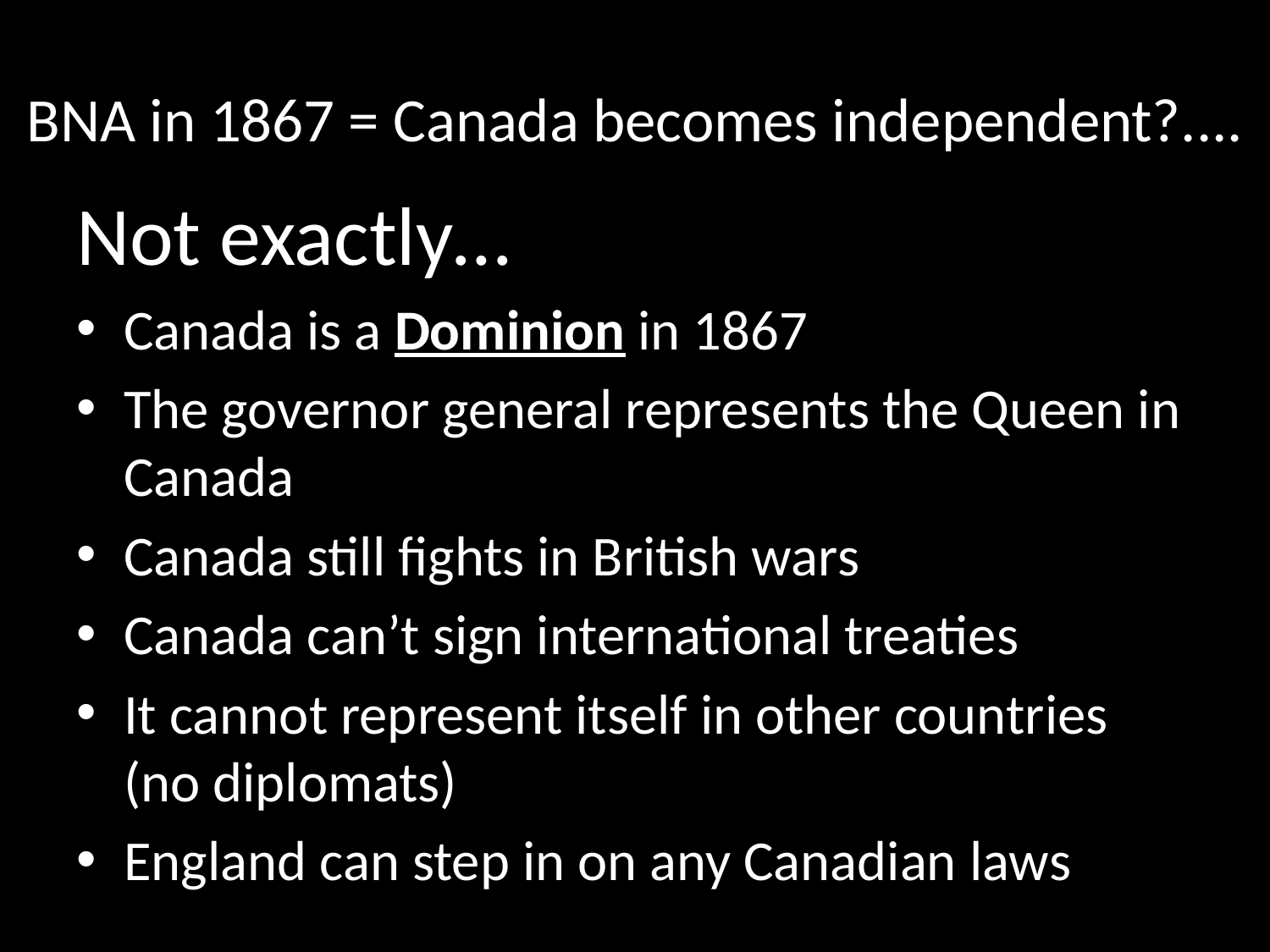

# BNA in 1867 = Canada becomes independent?....
Not exactly…
Canada is a Dominion in 1867
The governor general represents the Queen in Canada
Canada still fights in British wars
Canada can’t sign international treaties
It cannot represent itself in other countries (no diplomats)
England can step in on any Canadian laws